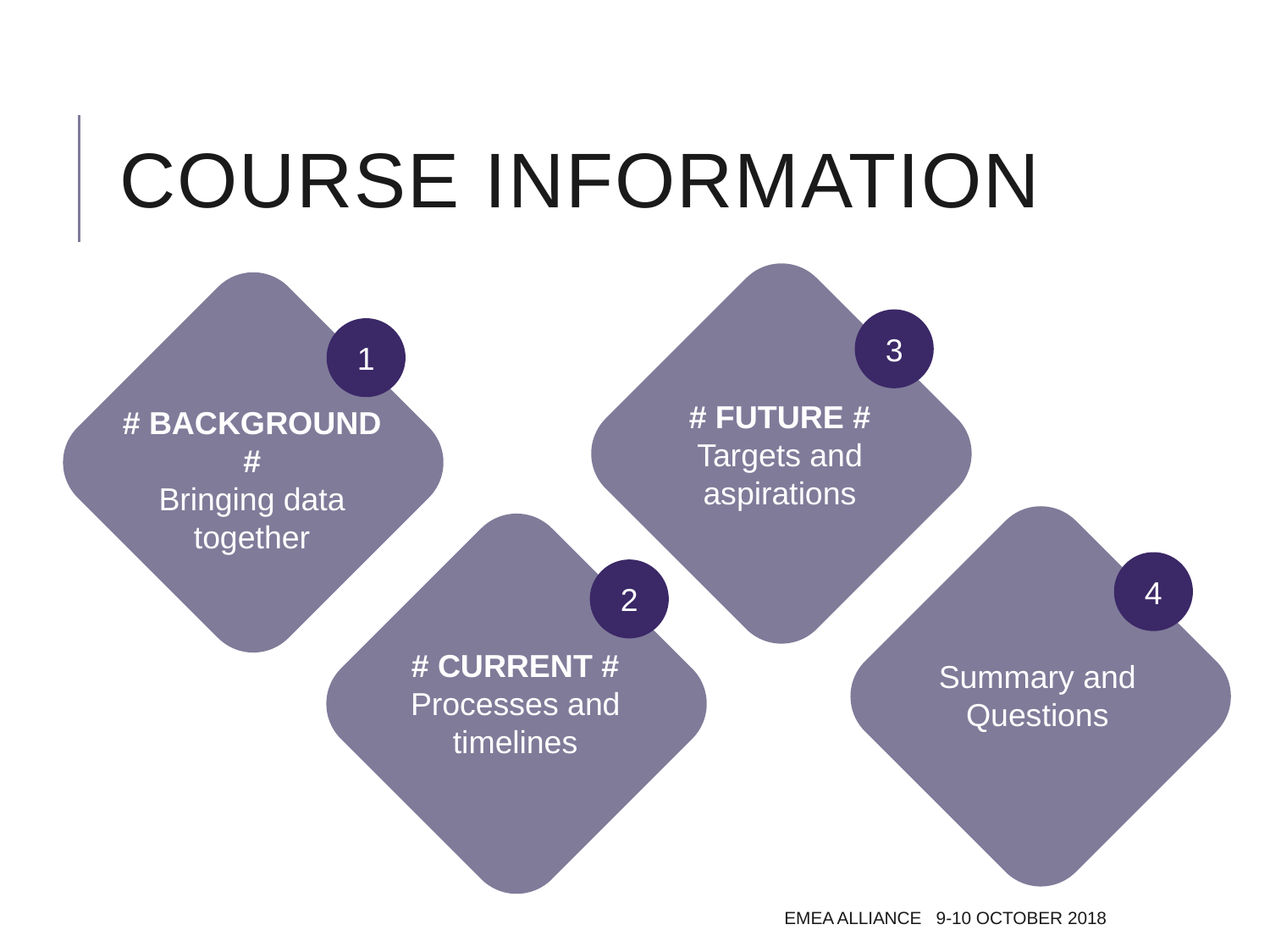

# Course Information

3

1
# FUTURE #
Targets and aspirations
# BACKGROUND #
Bringing data together

4

2
# CURRENT #
Processes and timelines
Summary and Questions
EMEA Alliance   9-10 October 2018